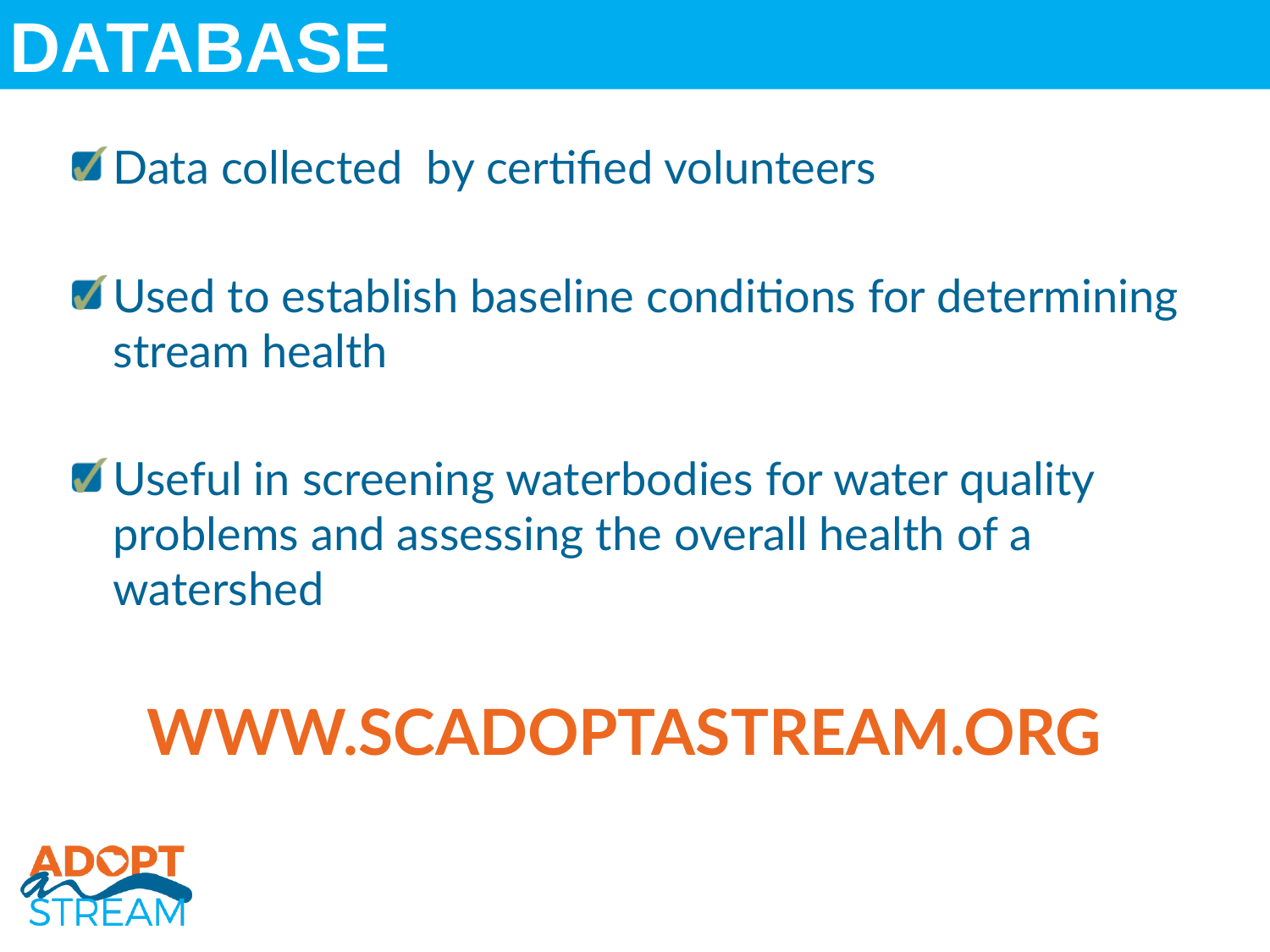

DATABASE
Data collected  by certified volunteers

Used to establish baseline conditions for determining stream health

Useful in screening waterbodies for water quality problems and assessing the overall health of a watershed

WWW.SCADOPTASTREAM.ORG